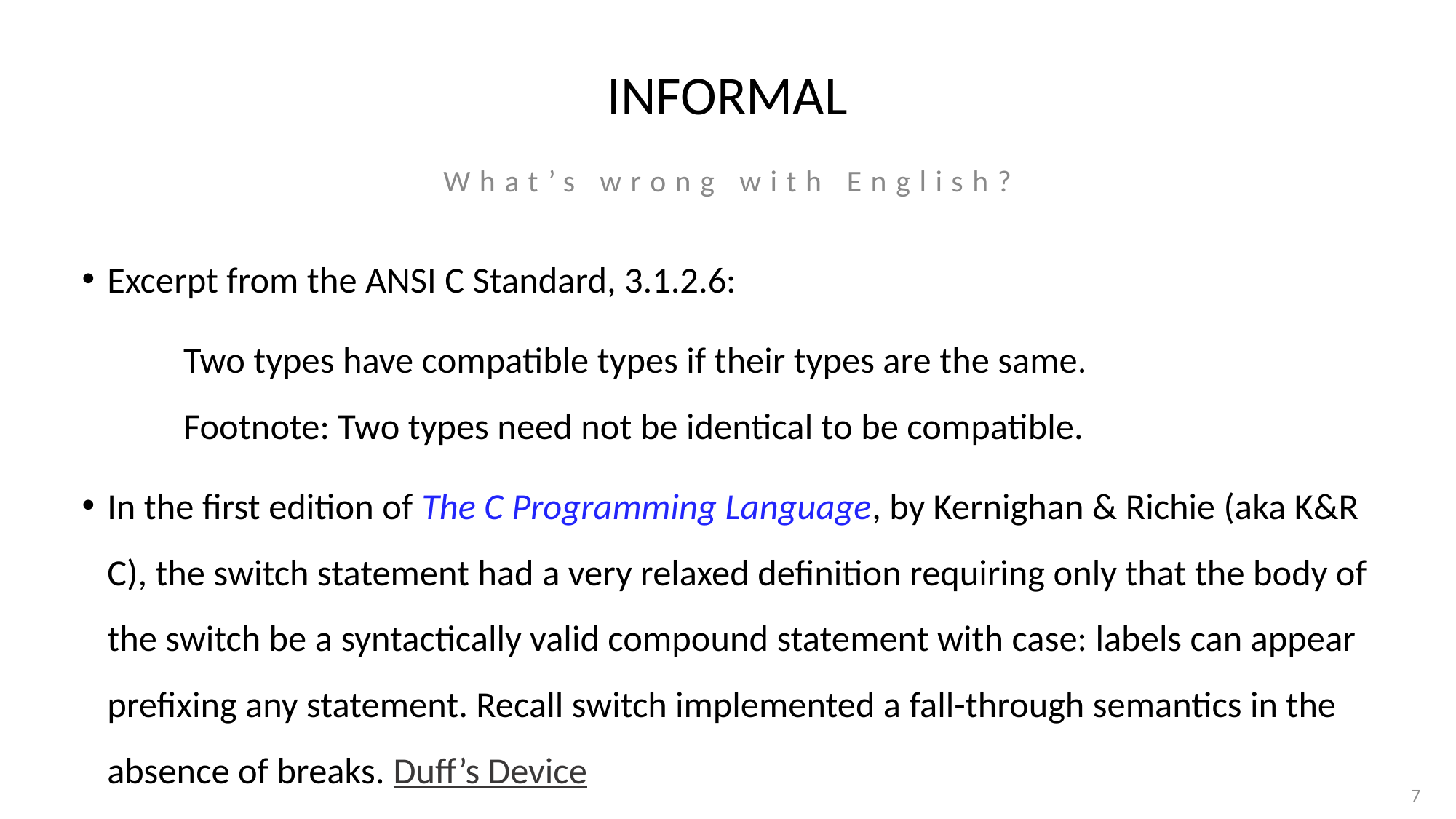

# Informal
What’s wrong with English?
Excerpt from the ANSI C Standard, 3.1.2.6:
	Two types have compatible types if their types are the same.
	Footnote: Two types need not be identical to be compatible.
In the first edition of The C Programming Language, by Kernighan & Richie (aka K&R C), the switch statement had a very relaxed definition requiring only that the body of the switch be a syntactically valid compound statement with case: labels can appear prefixing any statement. Recall switch implemented a fall-through semantics in the absence of breaks. Duff’s Device
7